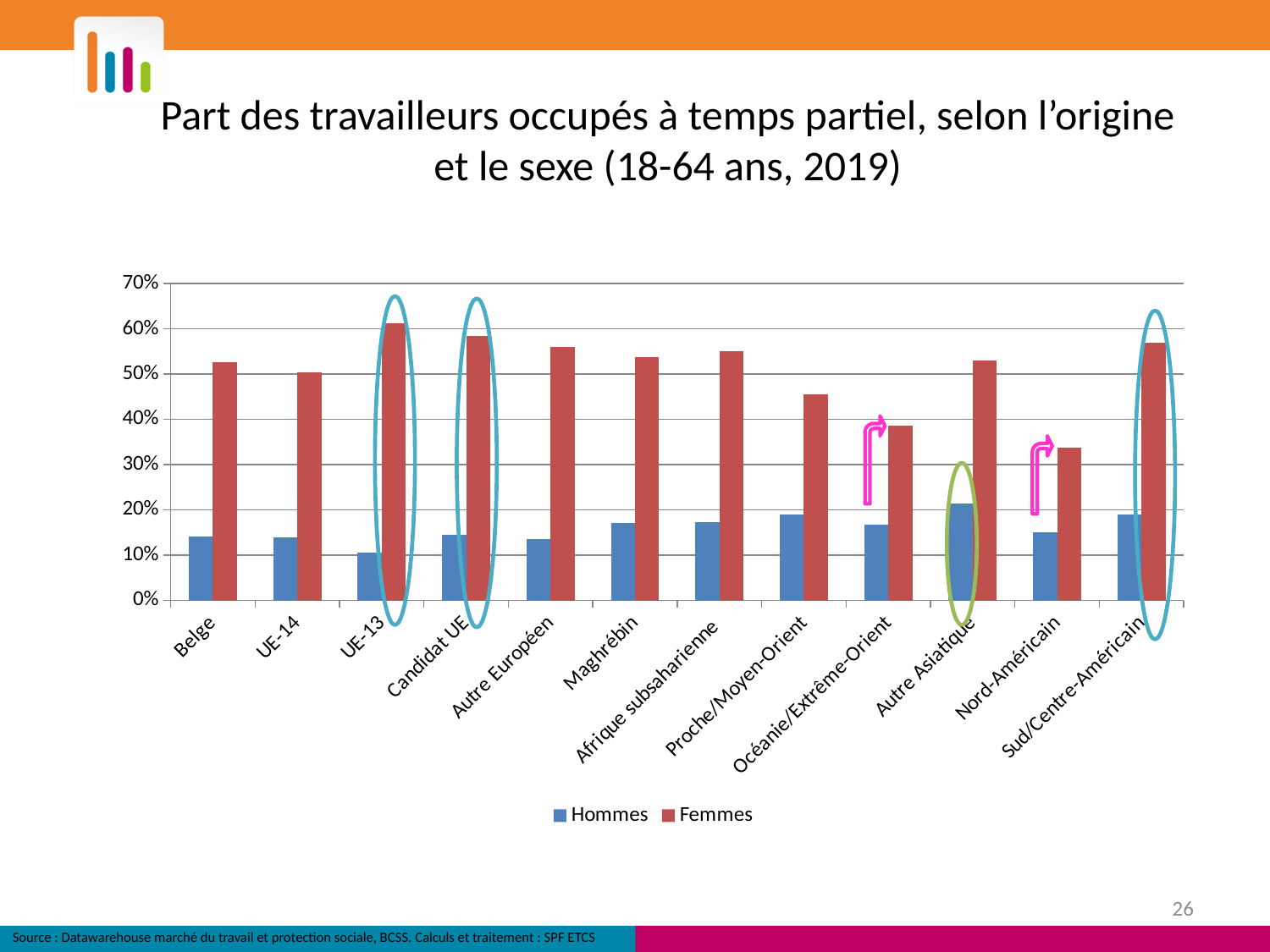

Part des travailleurs occupés à temps partiel, selon l’origine et le sexe (18-64 ans, 2019)

### Chart

| Category | Hommes | Femmes |
|---|---|---|
| Belge | 0.14089934325157485 | 0.526308199558198 |
| UE-14 | 0.1389587160398337 | 0.5034292508917955 |
| UE-13 | 0.10540303253209311 | 0.6126915412629699 |
| Candidat UE | 0.14437158469945355 | 0.5845374164330386 |
| Autre Européen | 0.1356565322237458 | 0.5592830517884051 |
| Maghrébin | 0.17081385592712453 | 0.5382707885600926 |
| Afrique subsaharienne  | 0.17376834679713277 | 0.5499685098878953 |
| Proche/Moyen-Orient | 0.19046531109587997 | 0.45593667546174144 |
| Océanie/Extrême-Orient | 0.16670568953406698 | 0.3855620261509724 |
| Autre Asiatique | 0.21363258520365752 | 0.5296162920650689 |
| Nord-Américain | 0.15123456790123457 | 0.3385321100917431 |
| Sud/Centre-Américain | 0.18996095928611267 | 0.5687568756875687 |

26
Source : Datawarehouse marché du travail et protection sociale, BCSS. Calculs et traitement : SPF ETCS